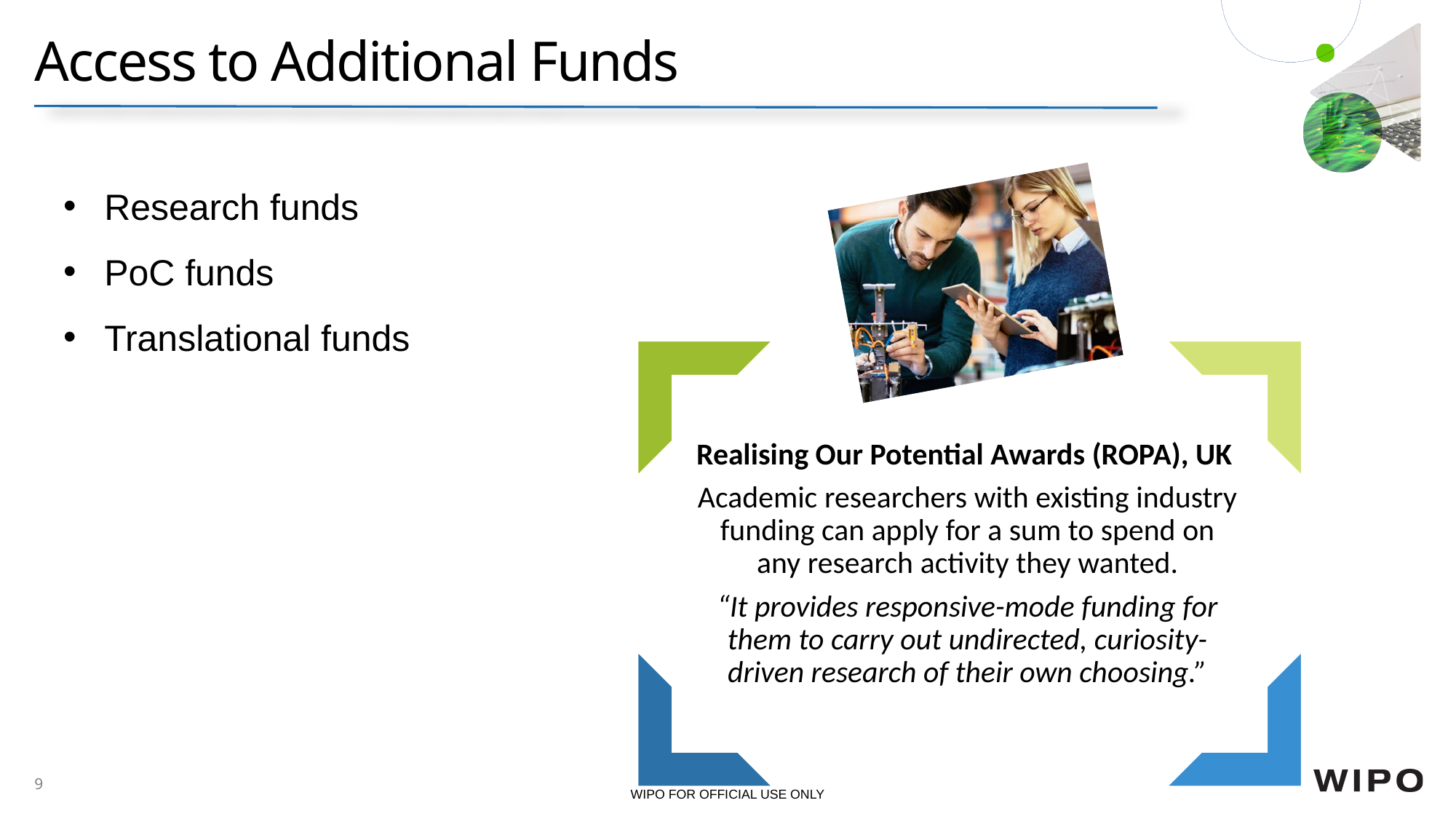

# Access to Additional Funds
Realising Our Potential Awards (ROPA), UK
Academic researchers with existing industry funding can apply for a sum to spend on any research activity they wanted.
“It provides responsive-mode funding for them to carry out undirected, curiosity-driven research of their own choosing.”
Research funds
PoC funds
Translational funds